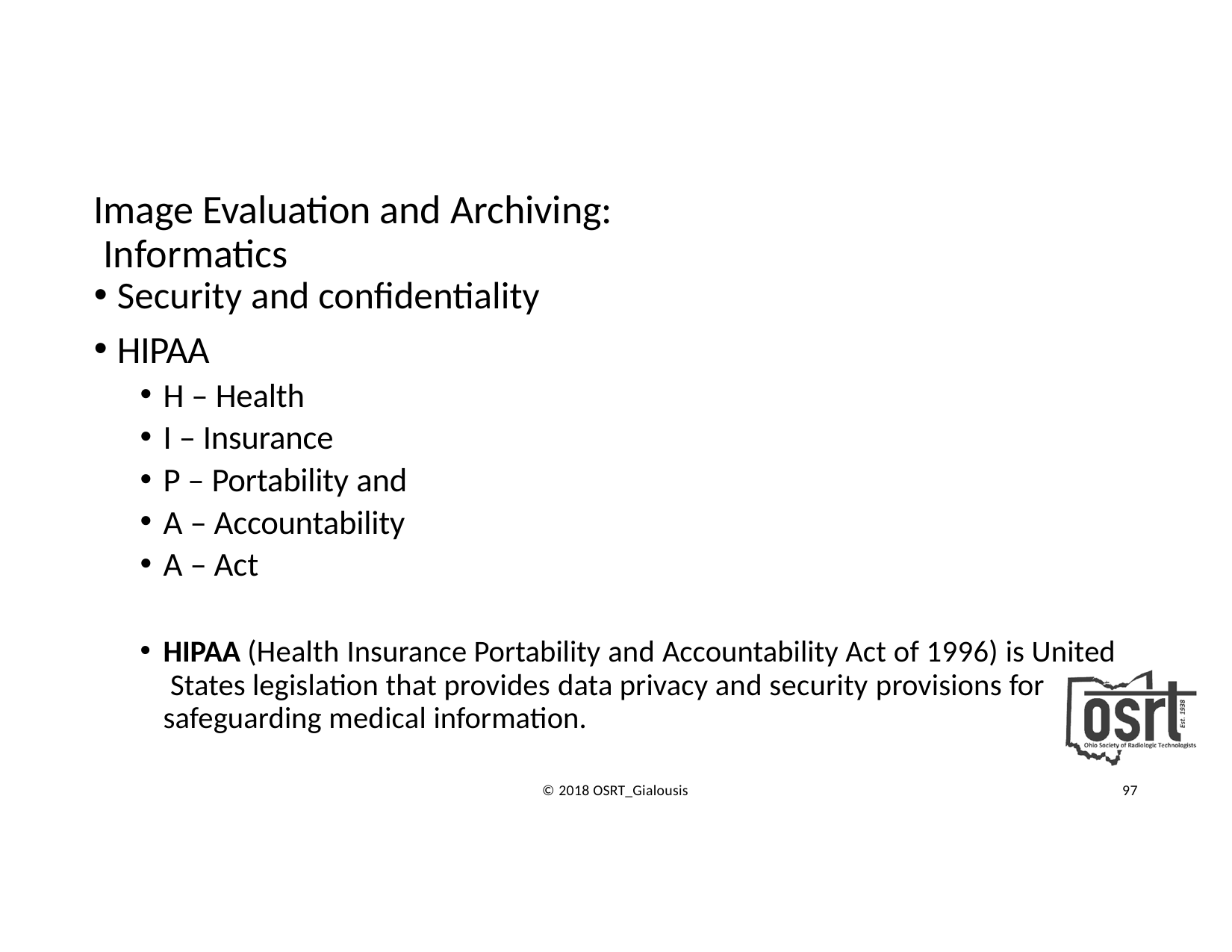

# Image Evaluation and Archiving:  Informatics
Security and confidentiality
HIPAA
H – Health
I – Insurance
P – Portability and
A – Accountability
A – Act

HIPAA (Health Insurance Portability and Accountability Act of 1996) is United  States legislation that provides data privacy and security provisions for  safeguarding medical information.

© 2018 OSRT_Gialousis
97